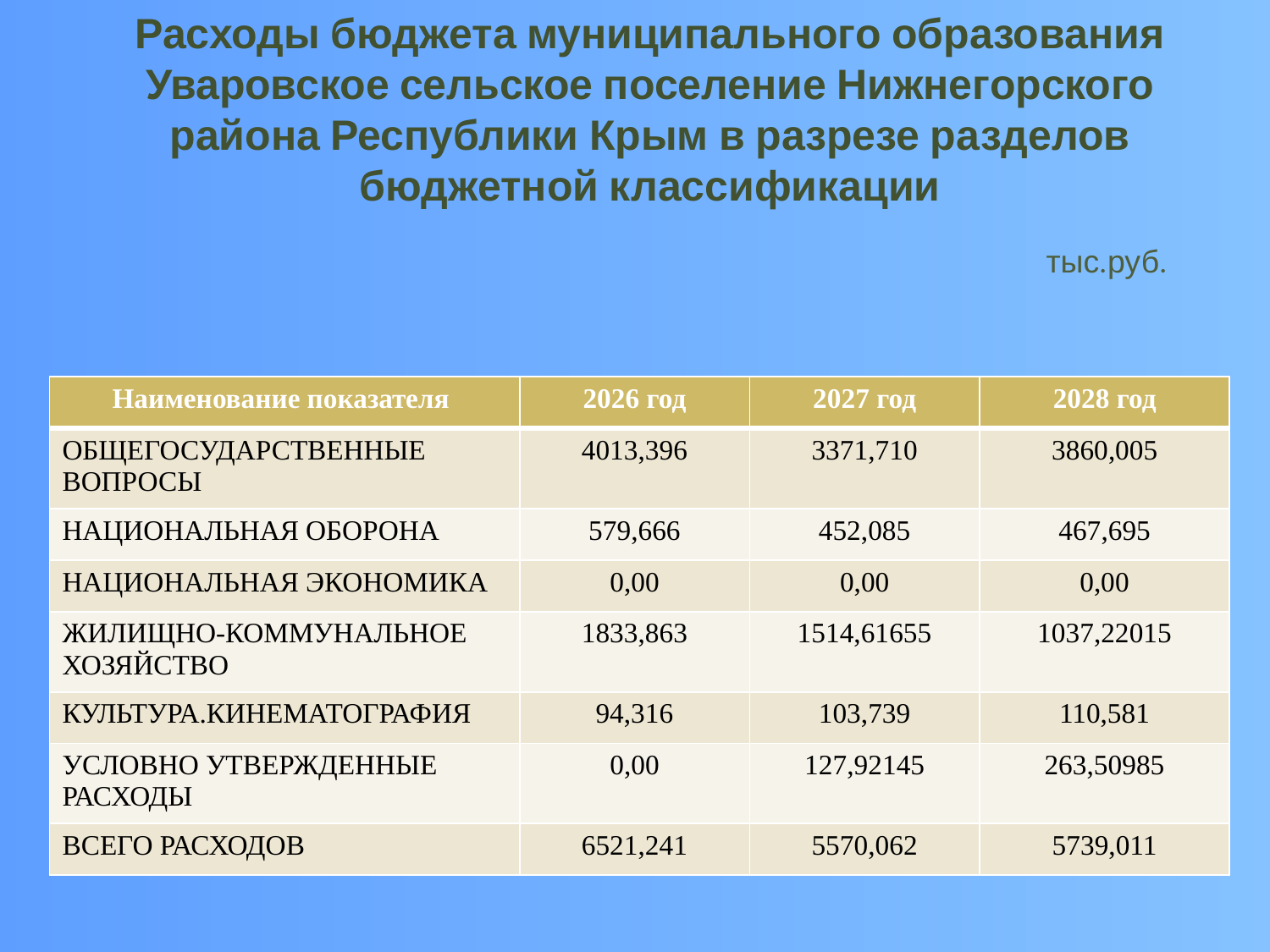

Расходы бюджета муниципального образования Уваровское сельское поселение Нижнегорского района Республики Крым в разрезе разделов бюджетной классификации
тыс.руб.
| Наименование показателя | 2026 год | 2027 год | 2028 год |
| --- | --- | --- | --- |
| ОБЩЕГОСУДАРСТВЕННЫЕ ВОПРОСЫ | 4013,396 | 3371,710 | 3860,005 |
| НАЦИОНАЛЬНАЯ ОБОРОНА | 579,666 | 452,085 | 467,695 |
| НАЦИОНАЛЬНАЯ ЭКОНОМИКА | 0,00 | 0,00 | 0,00 |
| ЖИЛИЩНО-КОММУНАЛЬНОЕ ХОЗЯЙСТВО | 1833,863 | 1514,61655 | 1037,22015 |
| КУЛЬТУРА.КИНЕМАТОГРАФИЯ | 94,316 | 103,739 | 110,581 |
| УСЛОВНО УТВЕРЖДЕННЫЕ РАСХОДЫ | 0,00 | 127,92145 | 263,50985 |
| ВСЕГО РАСХОДОВ | 6521,241 | 5570,062 | 5739,011 |